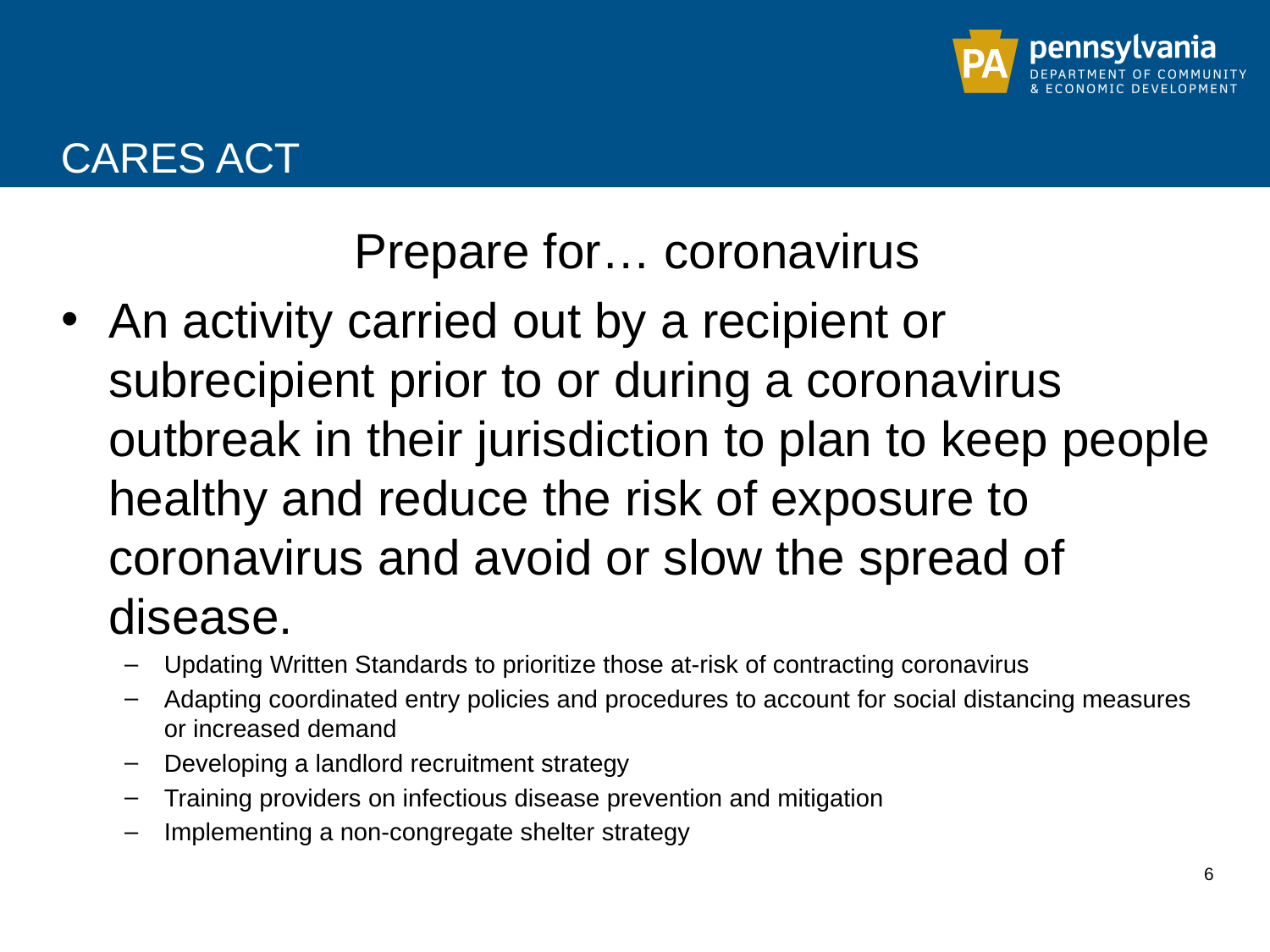

# Cares act
Prepare for… coronavirus
An activity carried out by a recipient or subrecipient prior to or during a coronavirus outbreak in their jurisdiction to plan to keep people healthy and reduce the risk of exposure to coronavirus and avoid or slow the spread of disease.
Updating Written Standards to prioritize those at-risk of contracting coronavirus
Adapting coordinated entry policies and procedures to account for social distancing measures or increased demand
Developing a landlord recruitment strategy
Training providers on infectious disease prevention and mitigation
Implementing a non-congregate shelter strategy

6